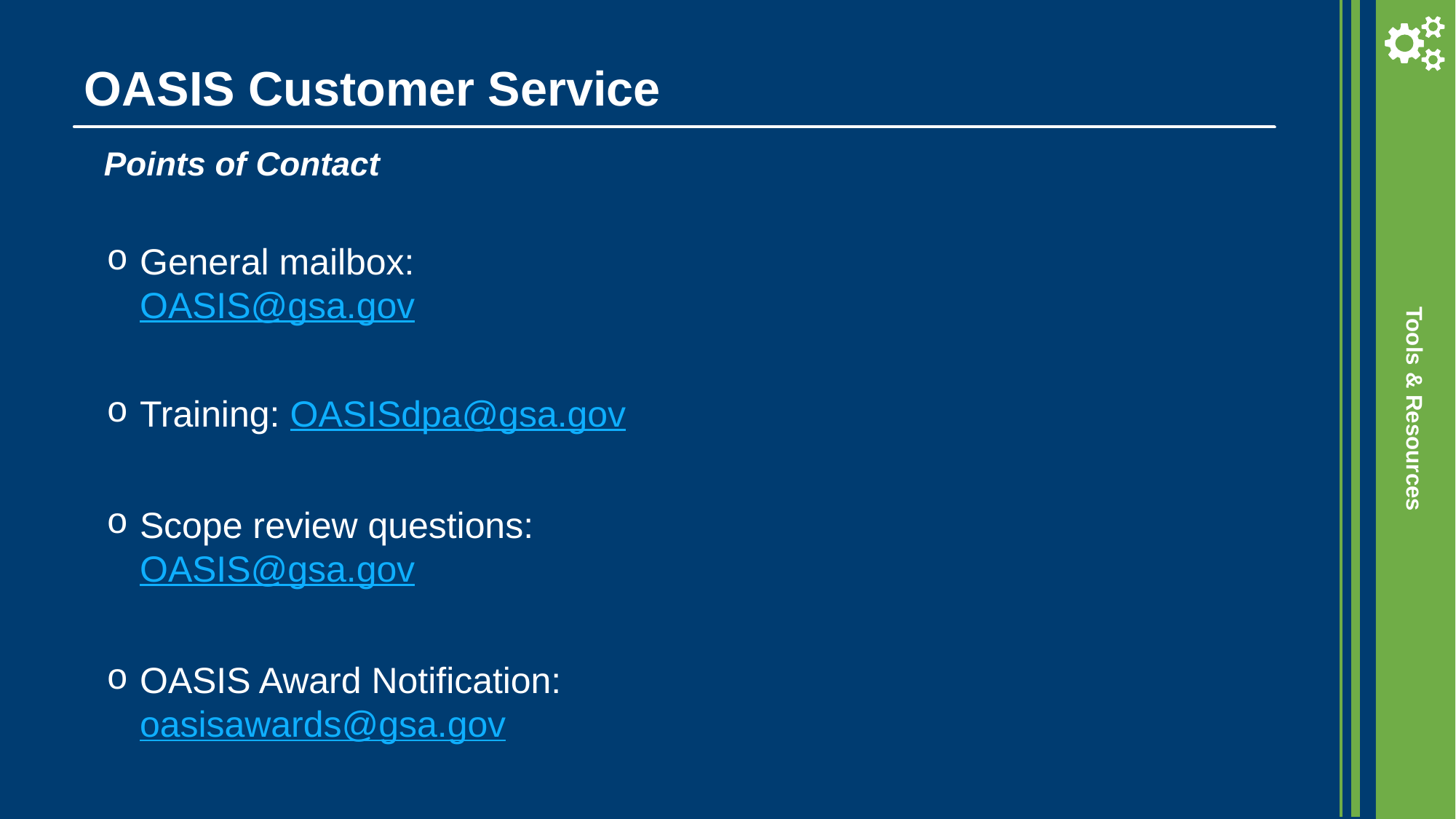

# OASIS Customer Service
Points of Contact

General mailbox: OASIS@gsa.gov

Training: OASISdpa@gsa.gov

Scope review questions: OASIS@gsa.gov

OASIS Award Notification: oasisawards@gsa.gov